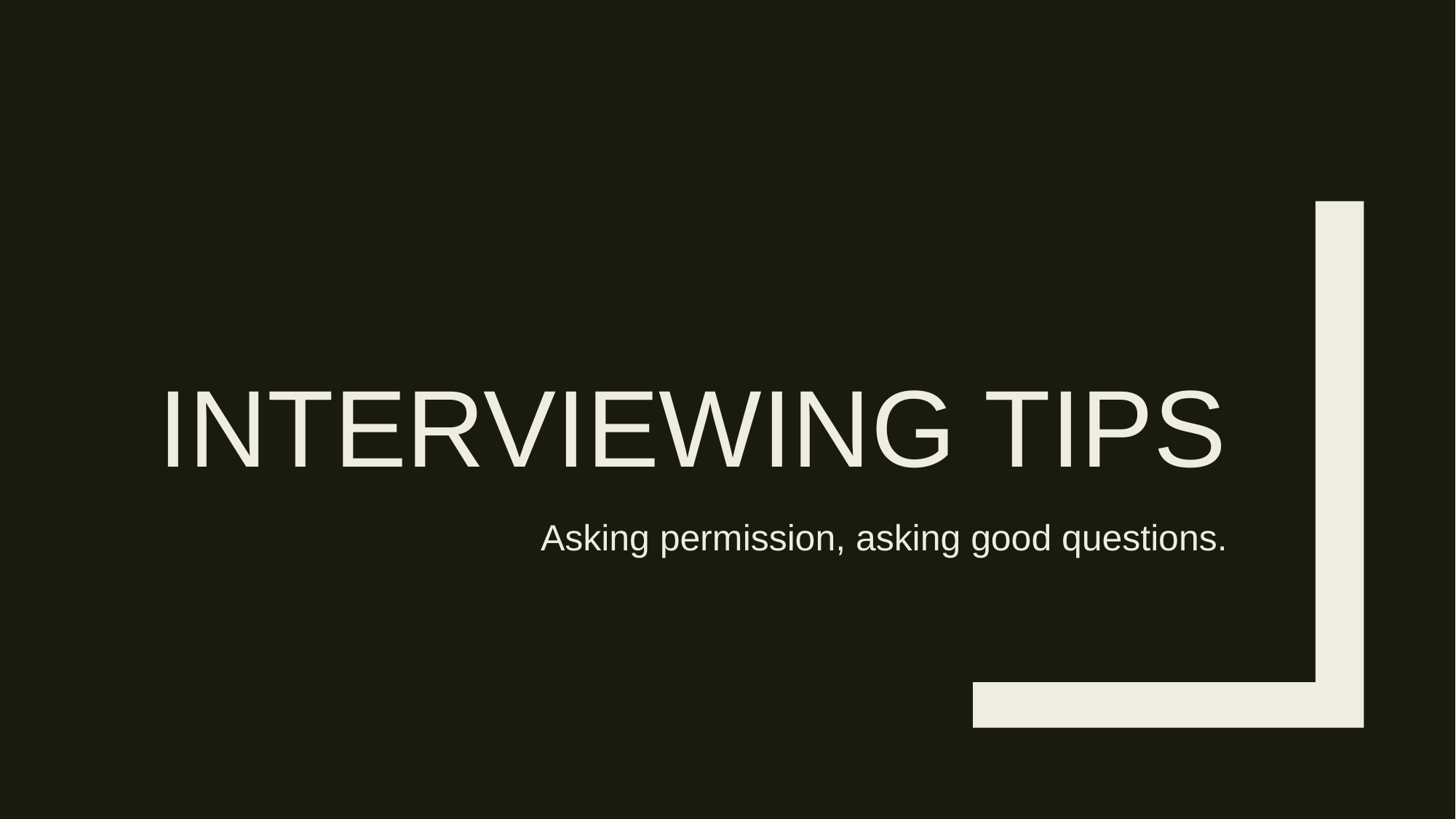

# Interviewing Tips
Asking permission, asking good questions.